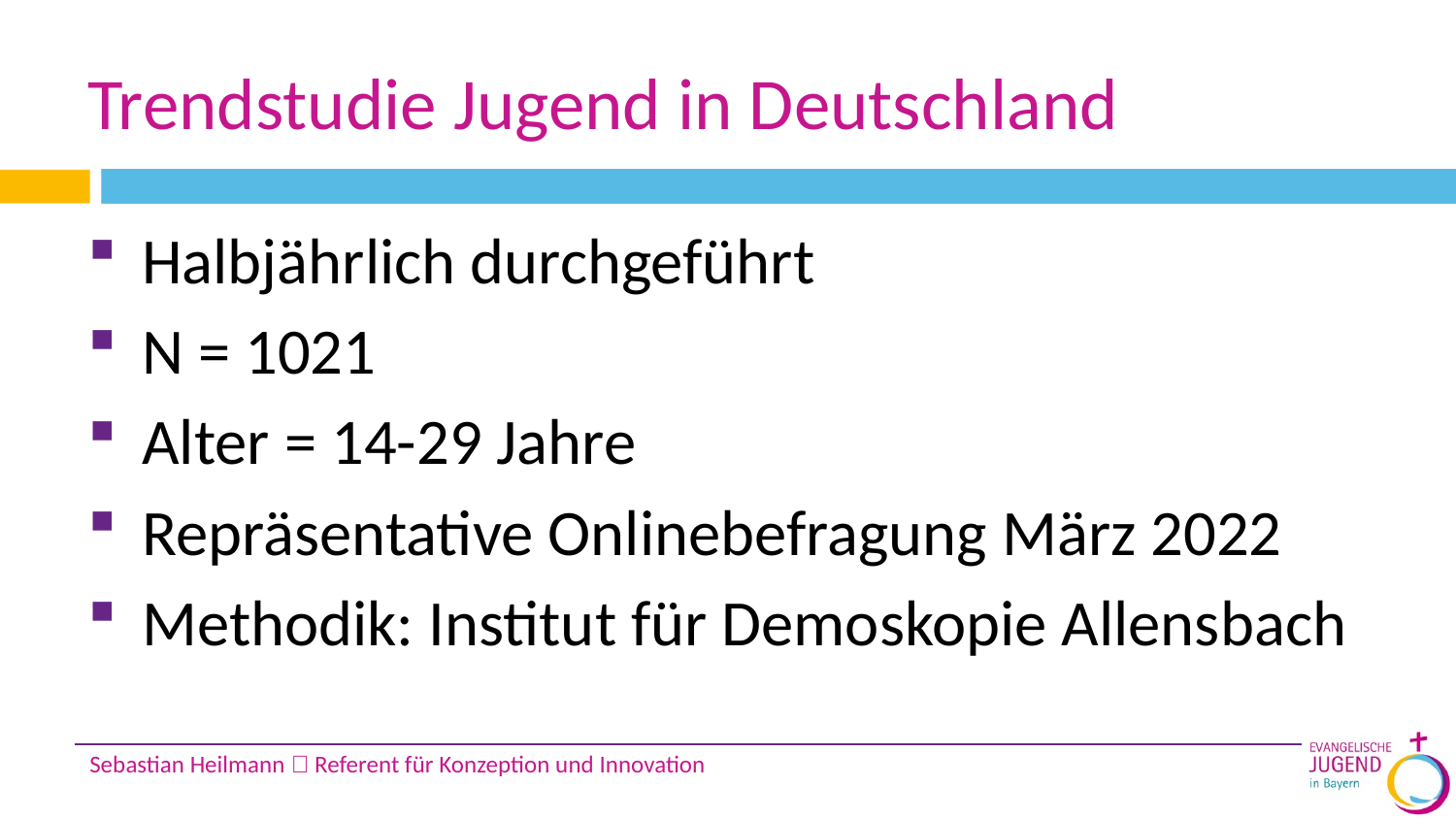

# Trendstudie Jugend in Deutschland
Halbjährlich durchgeführt
N = 1021
Alter = 14-29 Jahre
Repräsentative Onlinebefragung März 2022
Methodik: Institut für Demoskopie Allensbach